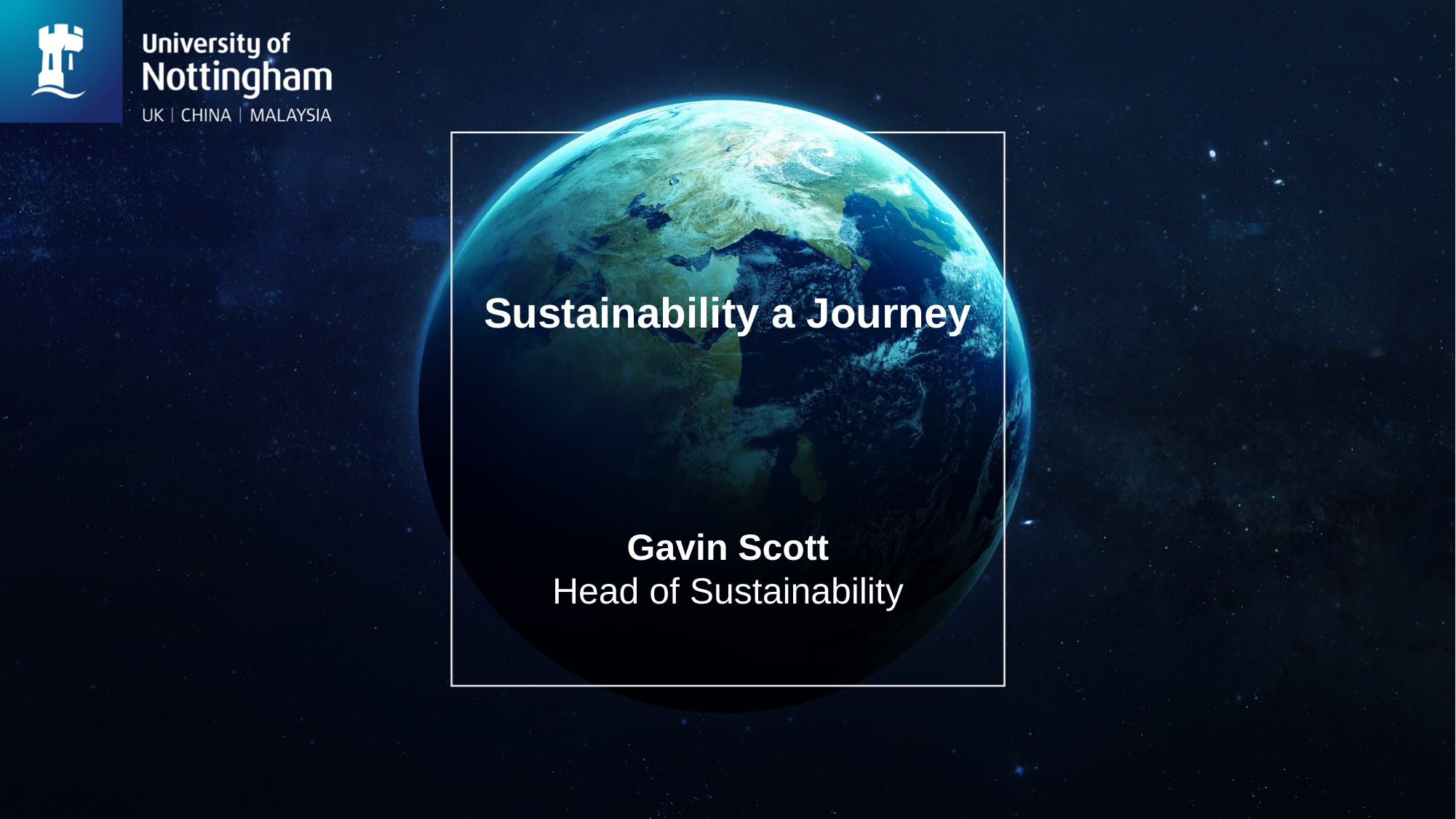

# Sustainability a Journey
Gavin Scott
Head of Sustainability